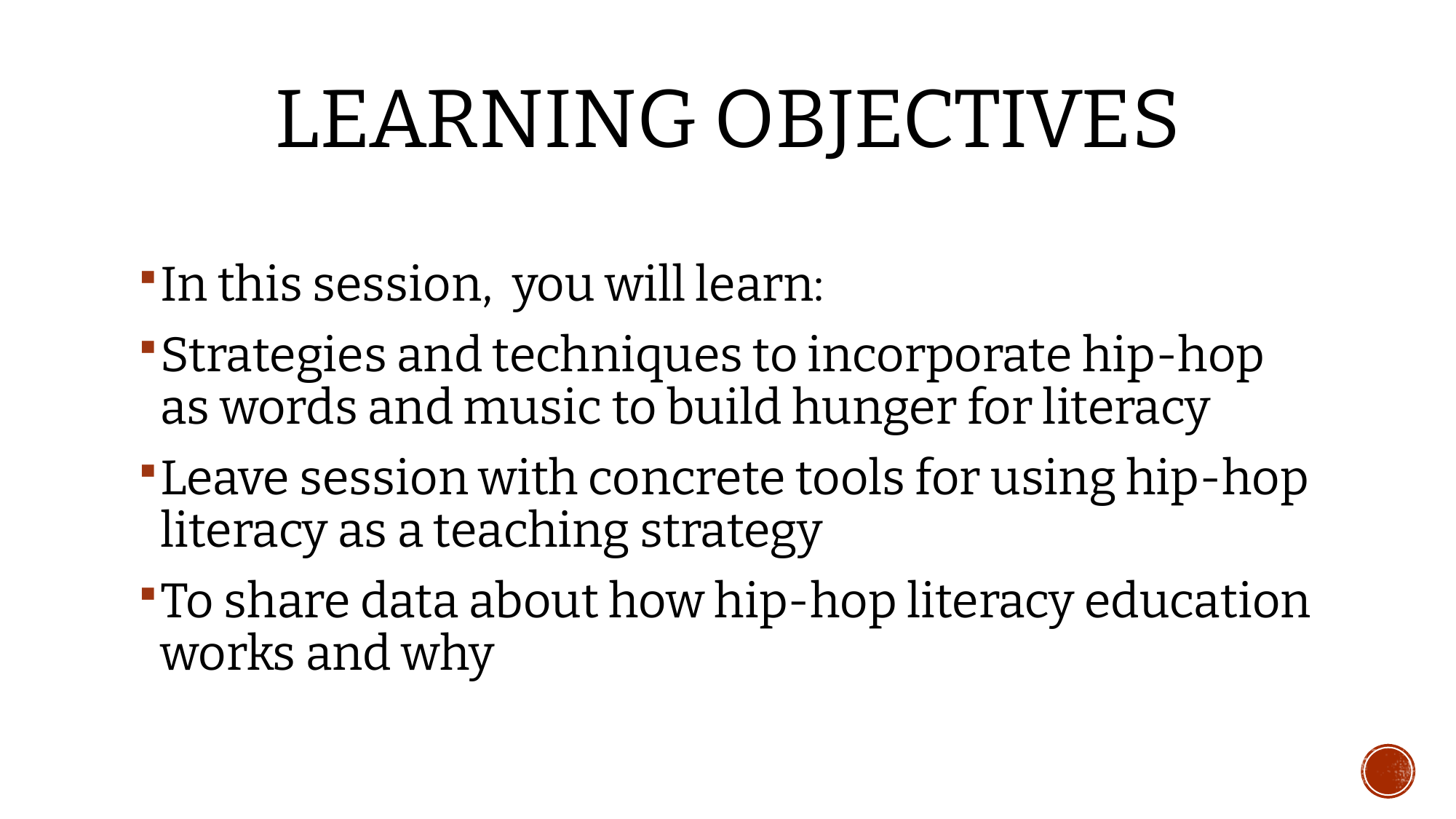

# Learning Objectives
In this session,  you will learn:
Strategies and techniques to incorporate hip-hop as words and music to build hunger for literacy
Leave session with concrete tools for using hip-hop literacy as a teaching strategy
To share data about how hip-hop literacy education works and why